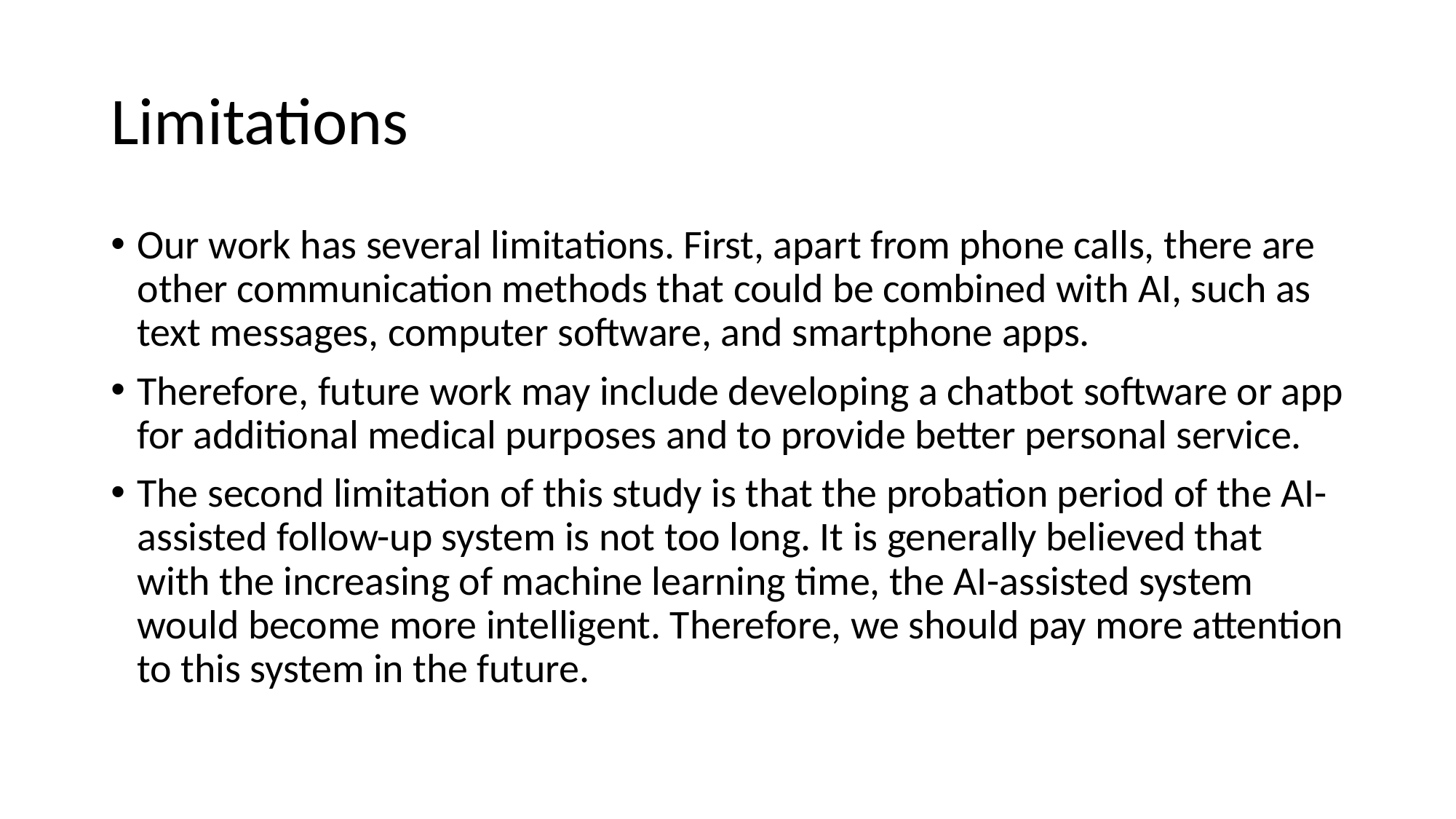

# Limitations
Our work has several limitations. First, apart from phone calls, there are other communication methods that could be combined with AI, such as text messages, computer software, and smartphone apps.
Therefore, future work may include developing a chatbot software or app for additional medical purposes and to provide better personal service.
The second limitation of this study is that the probation period of the AI-assisted follow-up system is not too long. It is generally believed that with the increasing of machine learning time, the AI-assisted system would become more intelligent. Therefore, we should pay more attention to this system in the future.